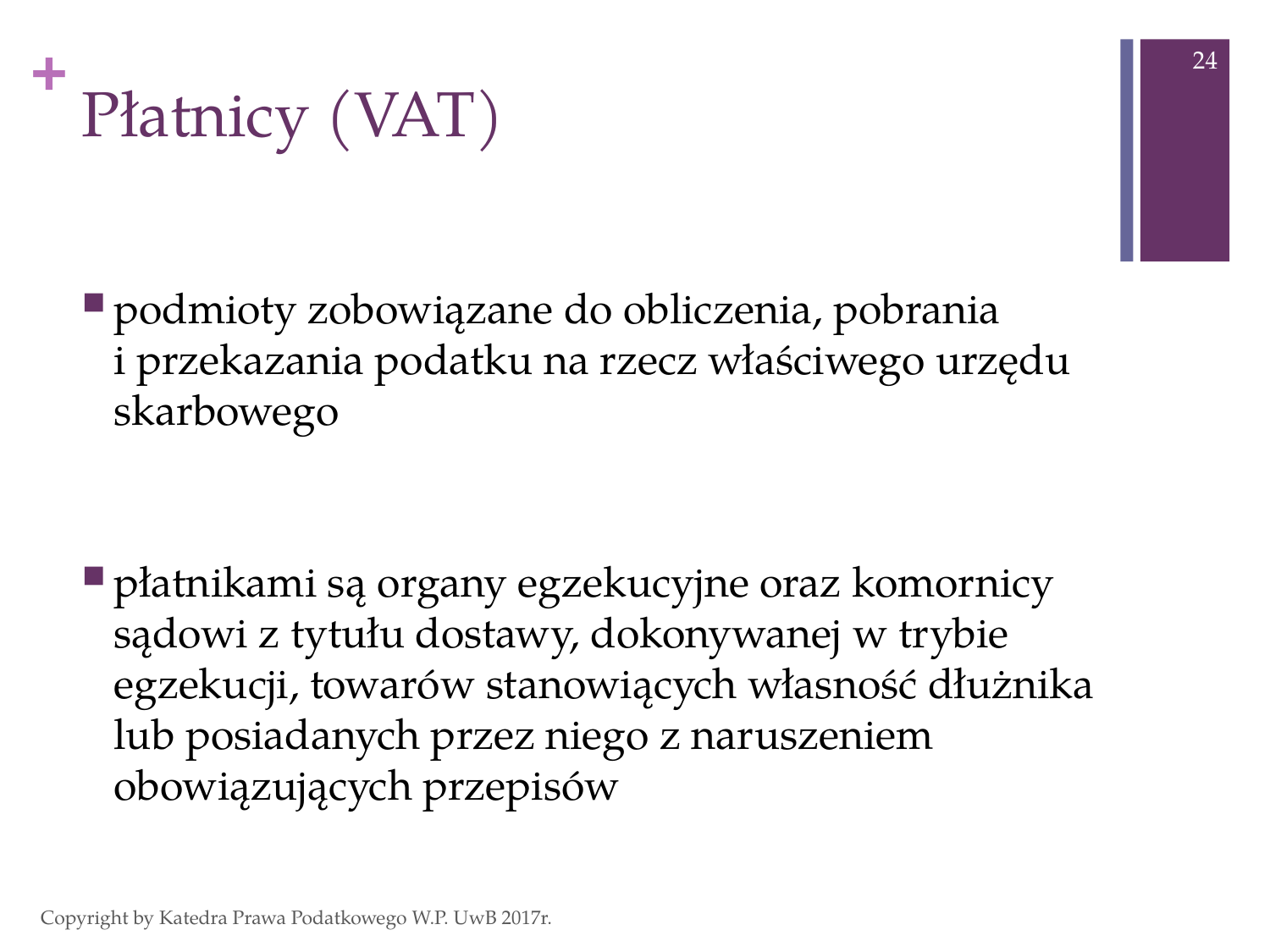

24
# Płatnicy (VAT)
podmioty zobowiązane do obliczenia, pobrania i przekazania podatku na rzecz właściwego urzędu skarbowego

płatnikami są organy egzekucyjne oraz komornicy sądowi z tytułu dostawy, dokonywanej w trybie egzekucji, towarów stanowiących własność dłużnika lub posiadanych przez niego z naruszeniem obowiązujących przepisów

Copyright by Katedra Prawa Podatkowego W.P. UwB 2017r.